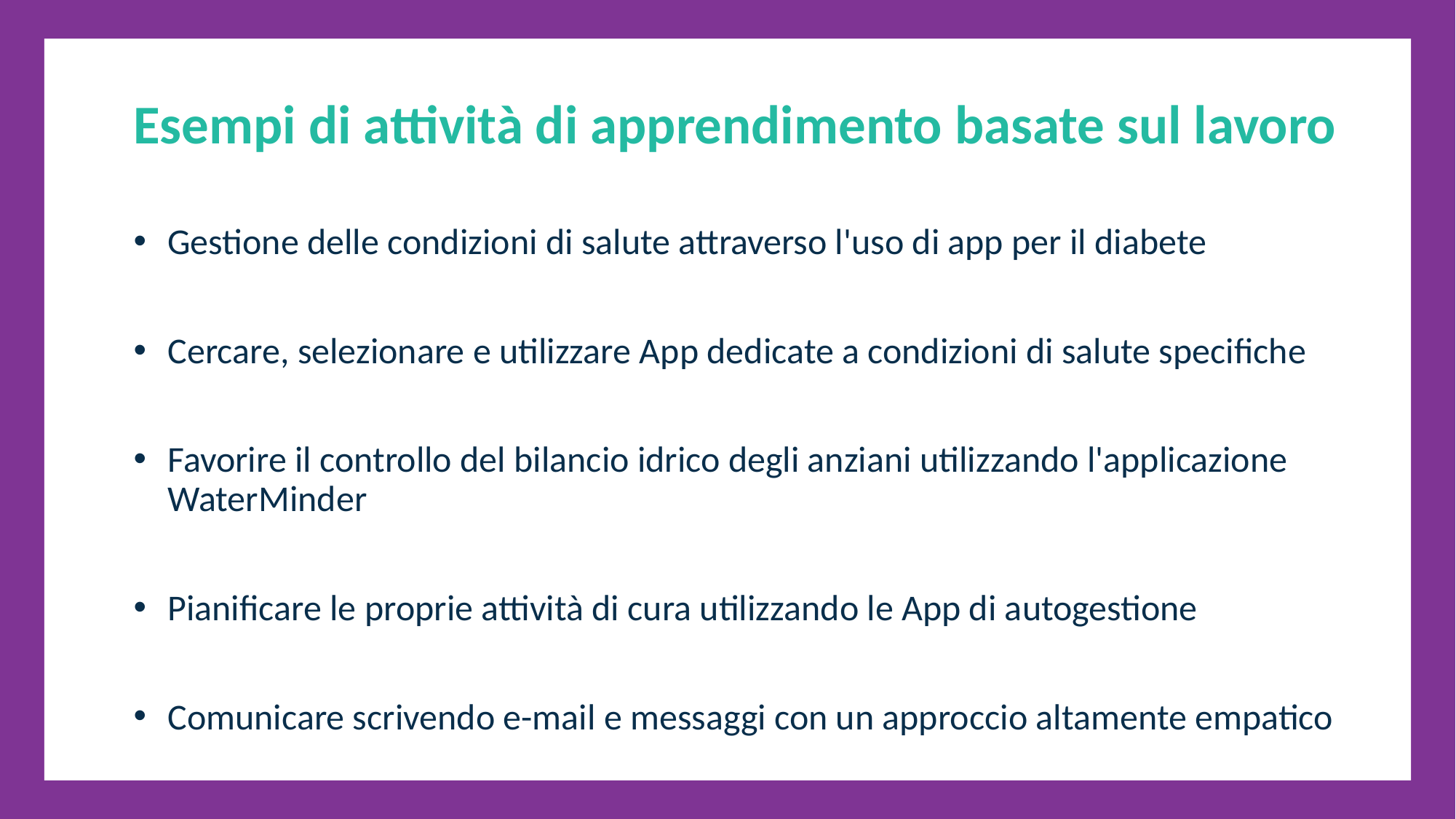

Esempi di attività di apprendimento basate sul lavoro
Gestione delle condizioni di salute attraverso l'uso di app per il diabete

Cercare, selezionare e utilizzare App dedicate a condizioni di salute specifiche

Favorire il controllo del bilancio idrico degli anziani utilizzando l'applicazione WaterMinder

Pianificare le proprie attività di cura utilizzando le App di autogestione

Comunicare scrivendo e-mail e messaggi con un approccio altamente empatico